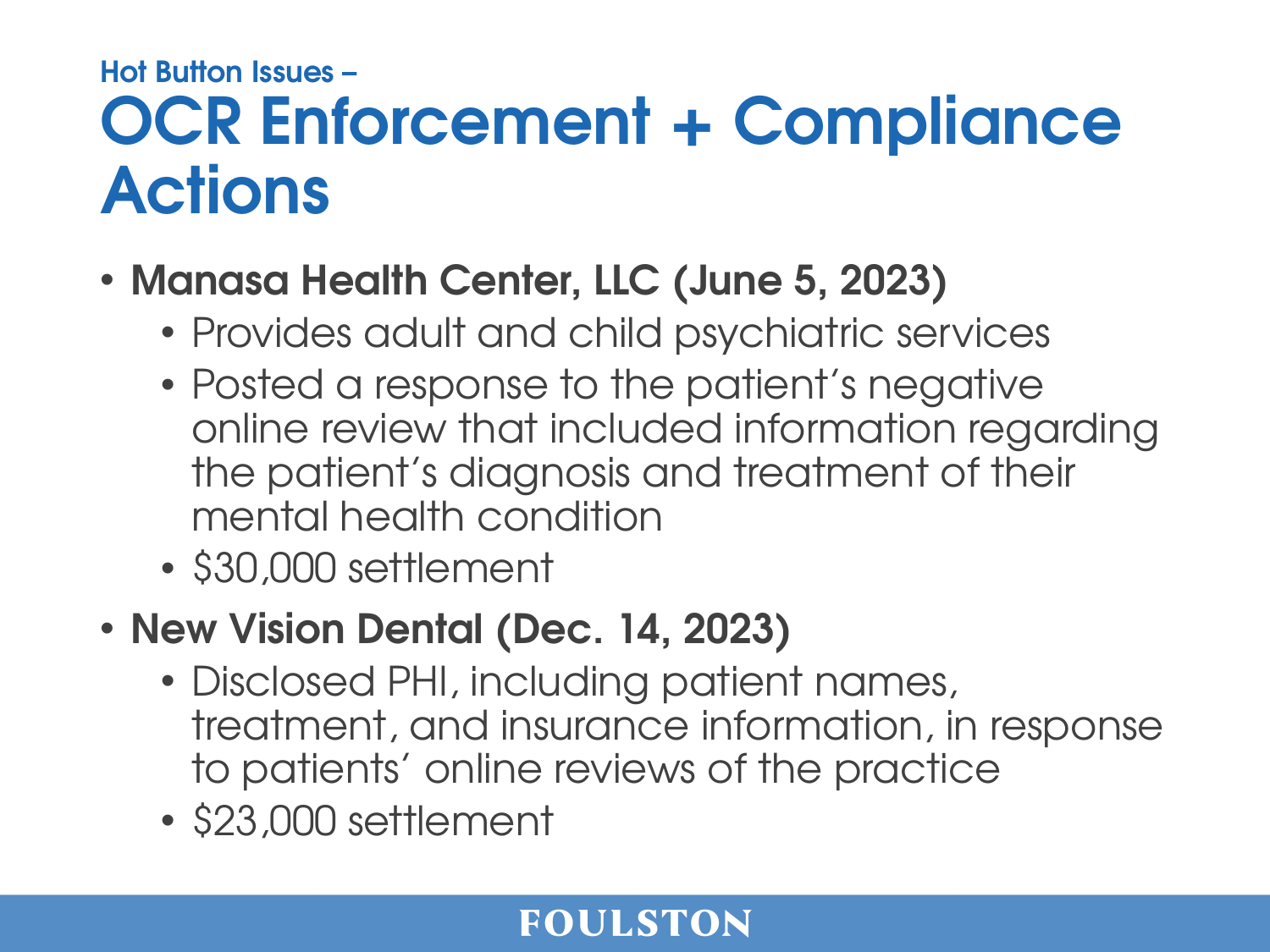

# Hot Button Issues – OCR Enforcement + Compliance Actions
Manasa Health Center, LLC (June 5, 2023)
Provides adult and child psychiatric services
Posted a response to the patient’s negative online review that included information regarding the patient’s diagnosis and treatment of their mental health condition
$30,000 settlement
New Vision Dental (Dec. 14, 2023)
Disclosed PHI, including patient names, treatment, and insurance information, in response to patients’ online reviews of the practice
$23,000 settlement